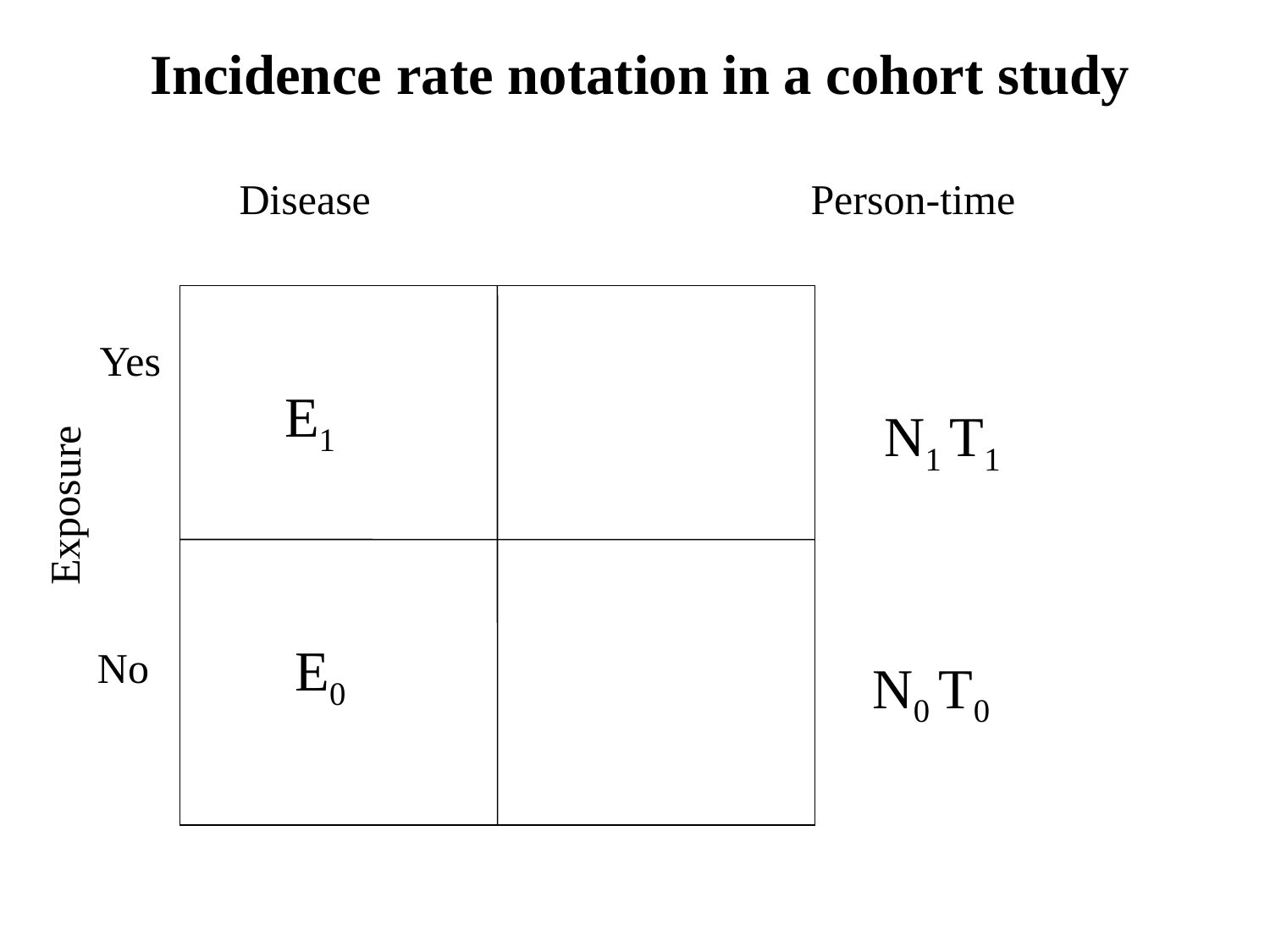

Incidence rate notation in a cohort study
Disease
Person-time

Yes

E1
  N1 T1
Exposure

E0
No
N0 T0